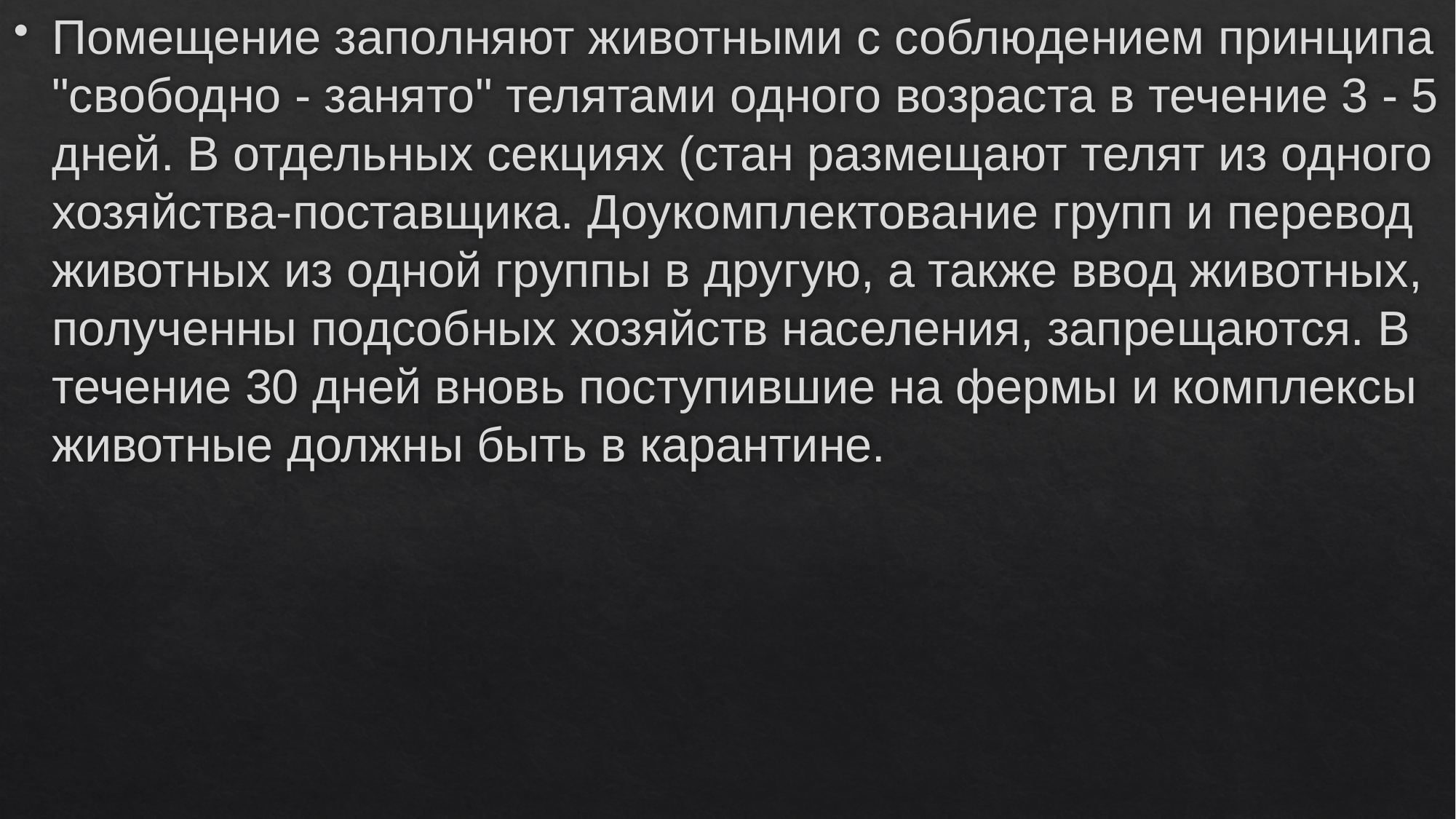

Помещение заполняют животными с соблюдением принципа "свободно - занято" телятами одного возраста в течение 3 - 5 дней. В отдельных секциях (стан размещают телят из одного хозяйства-поставщика. Доукомплектование групп и перевод животных из одной группы в другую, а также ввод животных, полученны подсобных хозяйств населения, запрещаются. В течение 30 дней вновь поступившие на фермы и комплексы животные должны быть в карантине.
#